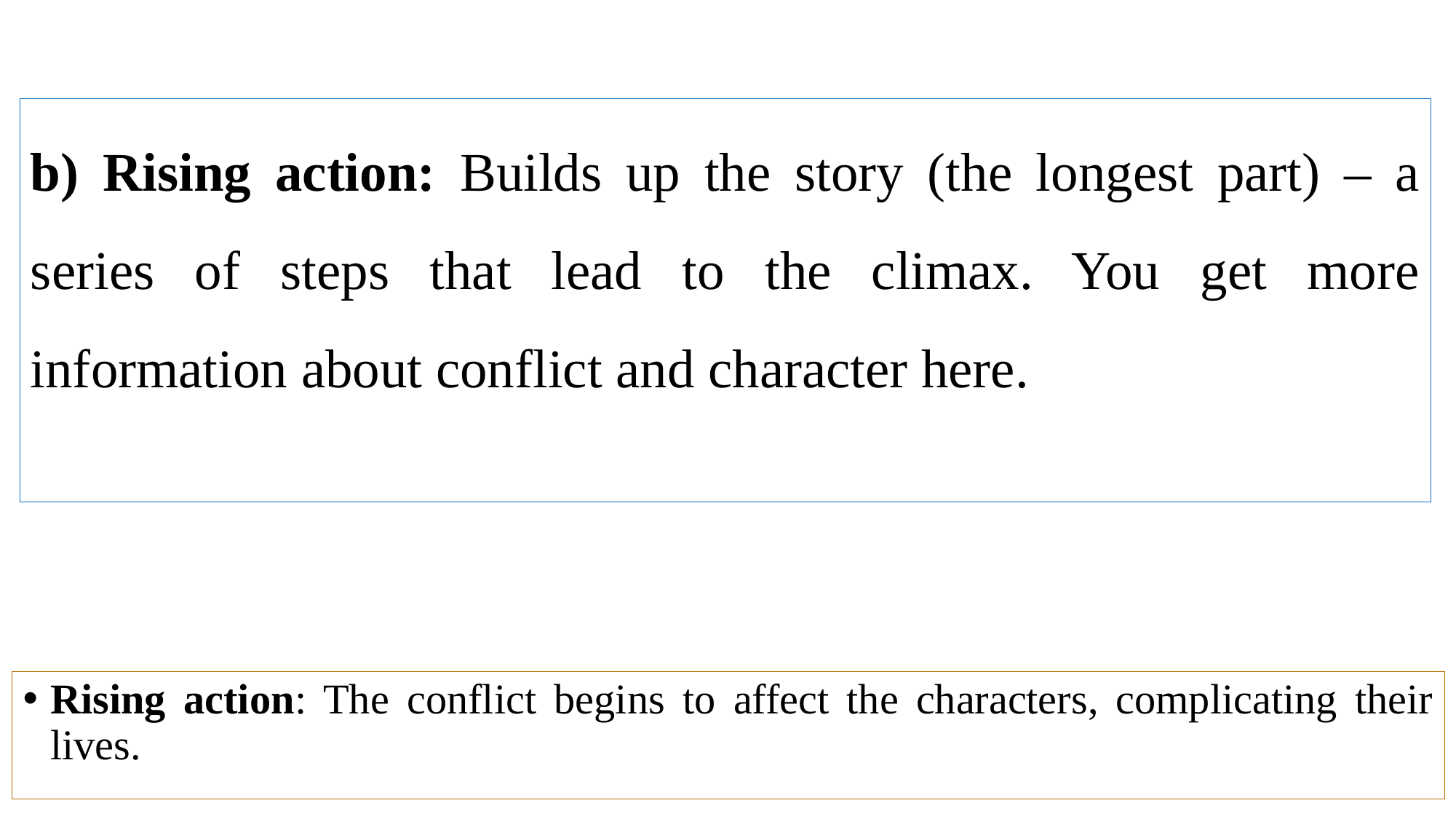

b) Rising action: Builds up the story (the longest part) – a series of steps that lead to the climax. You get more information about conflict and character here.

Rising action: The conflict begins to affect the characters, complicating their lives.